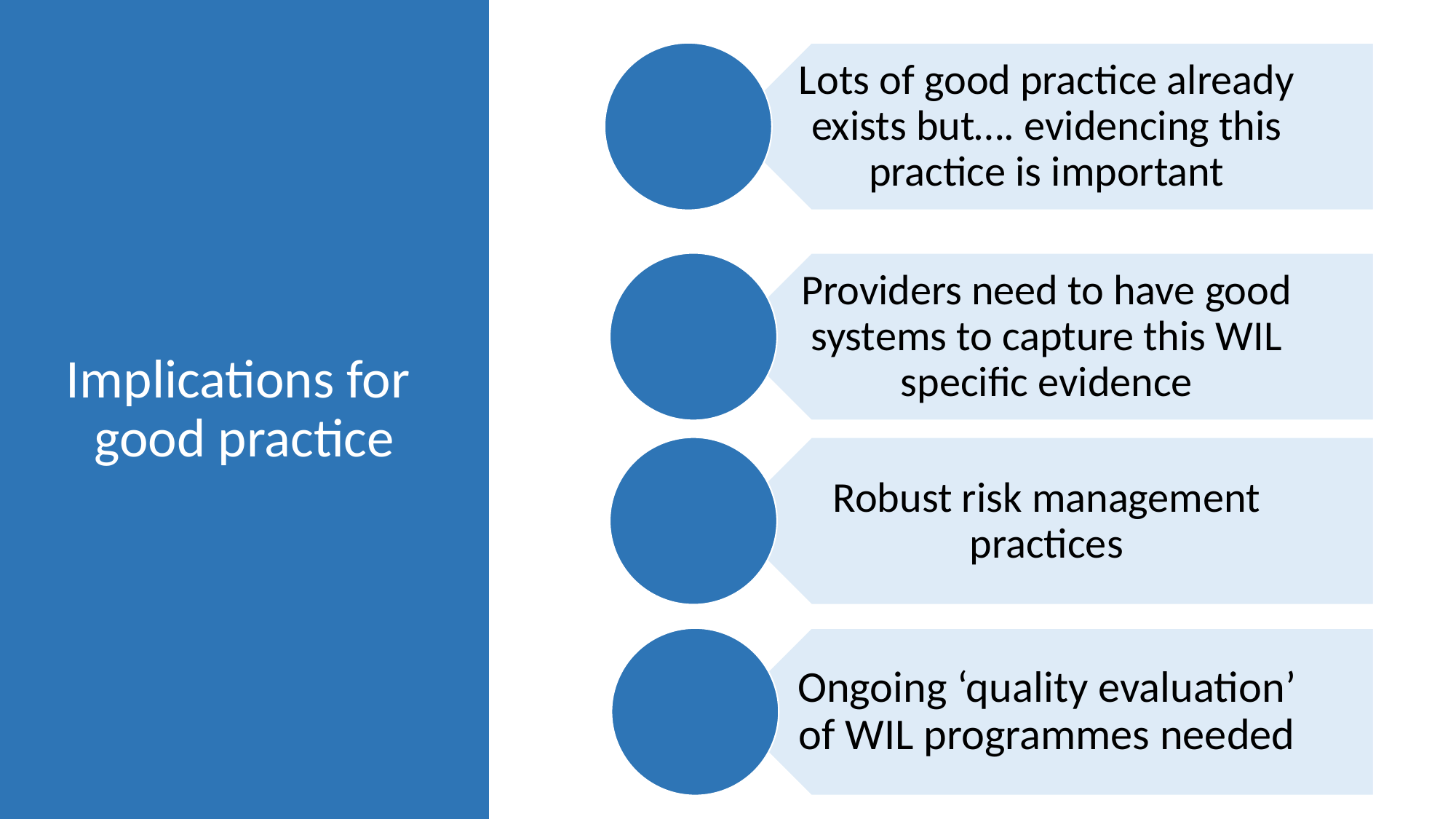

# Implications for good practice
Lots of good practice already exists but…. evidencing this practice is important
Providers need to have good systems to capture this WIL specific evidence
Robust risk management practices
Ongoing ‘quality evaluation’ of WIL programmes needed